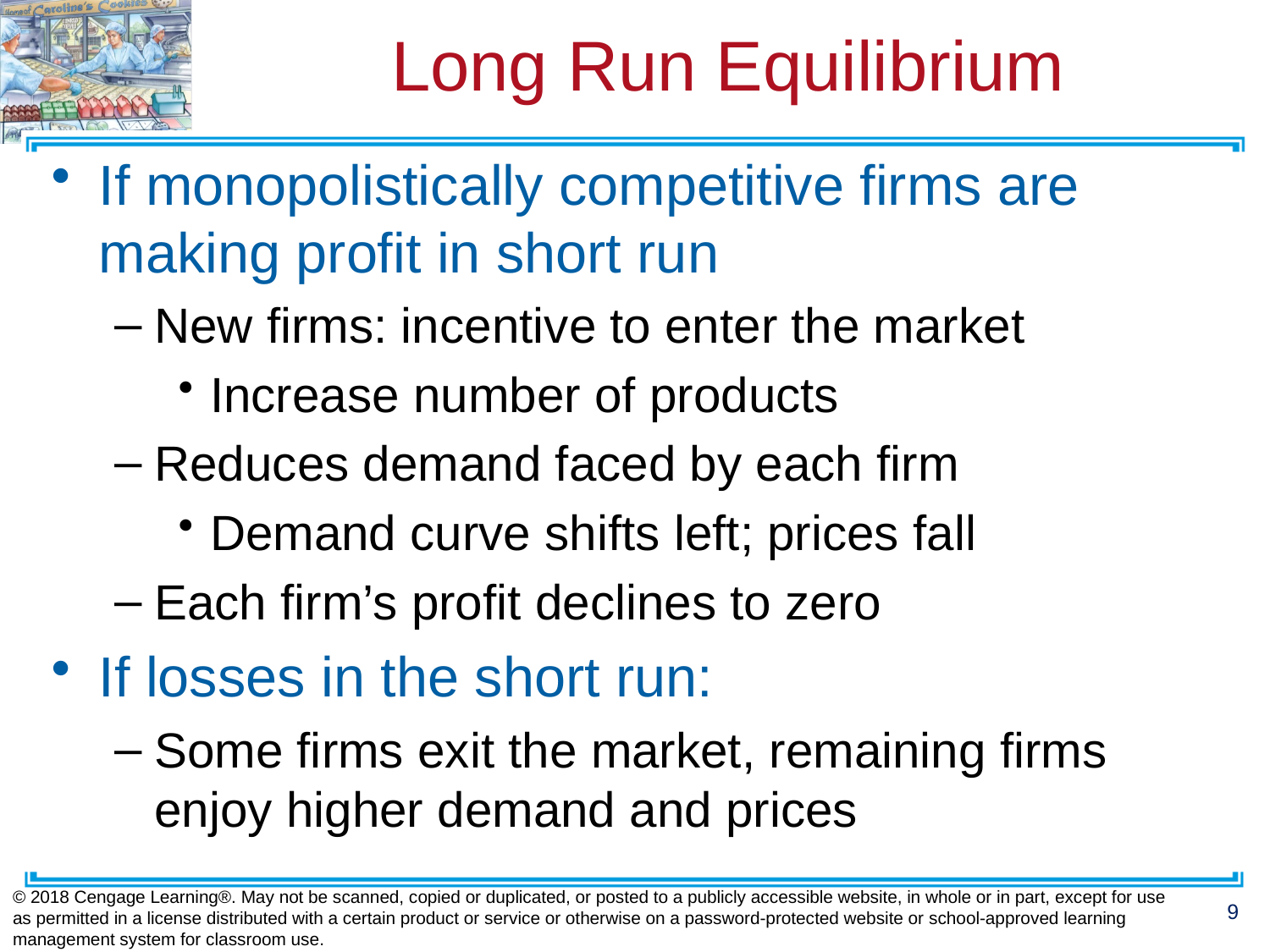

# Long Run Equilibrium
If monopolistically competitive firms are making profit in short run
New firms: incentive to enter the market
Increase number of products
Reduces demand faced by each firm
Demand curve shifts left; prices fall
Each firm’s profit declines to zero
If losses in the short run:
Some firms exit the market, remaining firms enjoy higher demand and prices
© 2018 Cengage Learning®. May not be scanned, copied or duplicated, or posted to a publicly accessible website, in whole or in part, except for use as permitted in a license distributed with a certain product or service or otherwise on a password-protected website or school-approved learning management system for classroom use.
9